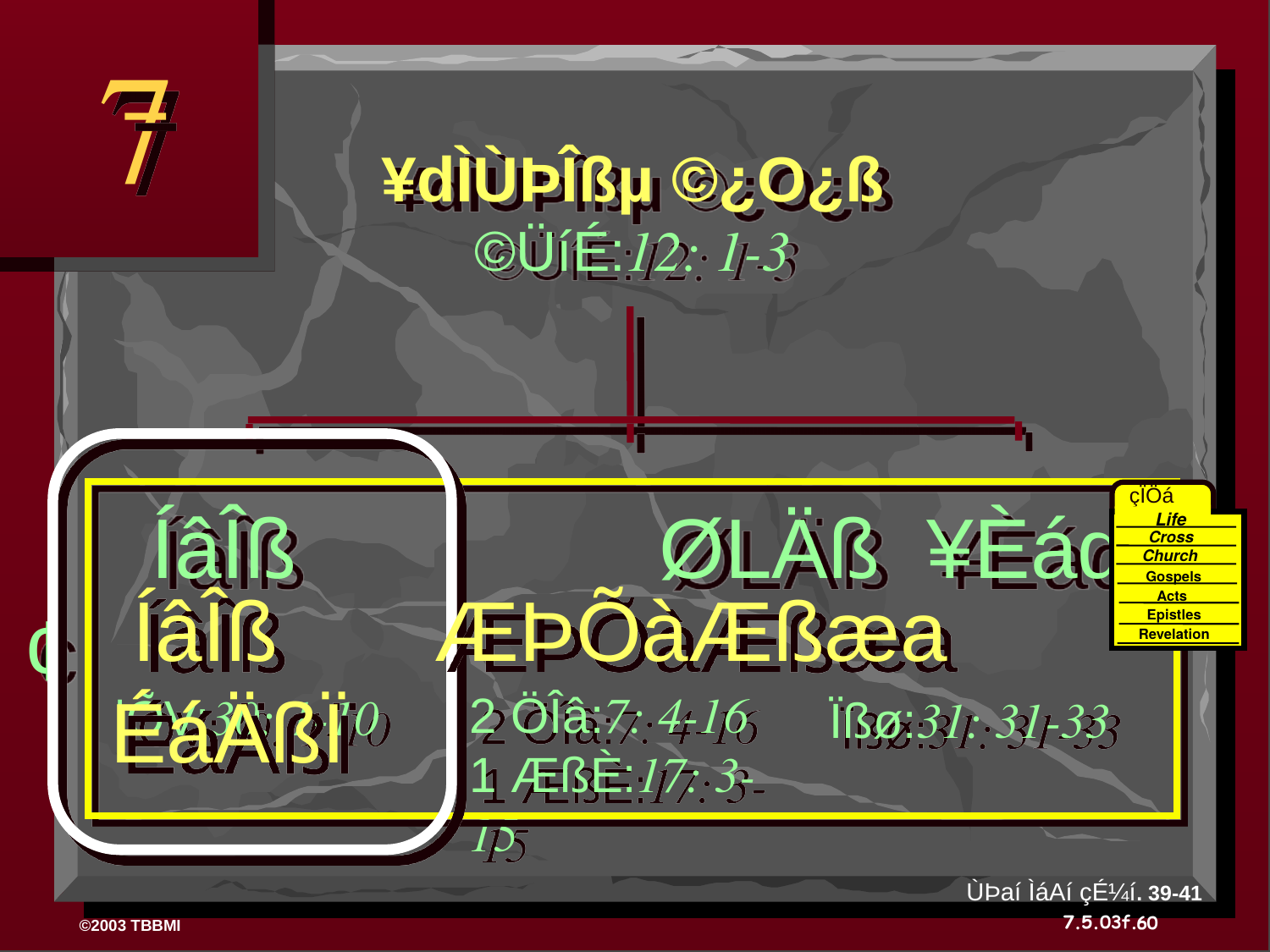

7

¥dÌÙÞÎßµ ©¿O¿ß
©ÜíÉ:12: 1-3

	ÍâÎß			ØLÄß  ¥Èád·Ù¢

çÏÖá

Life

Cross

Church

Gospels

 ÍâÎß	   ÆÞÕàÆßæa ÉáÄßÏ
Acts

Epistles

Revelation

2 ÖÎâ:7: 4-16
1 ÆßÈ:17: 3-15
¦ÕV:30: 1-10
Ïßø:31: 31-33
ÙÞaí ÌáAí çÉ¼í. 39-41
60